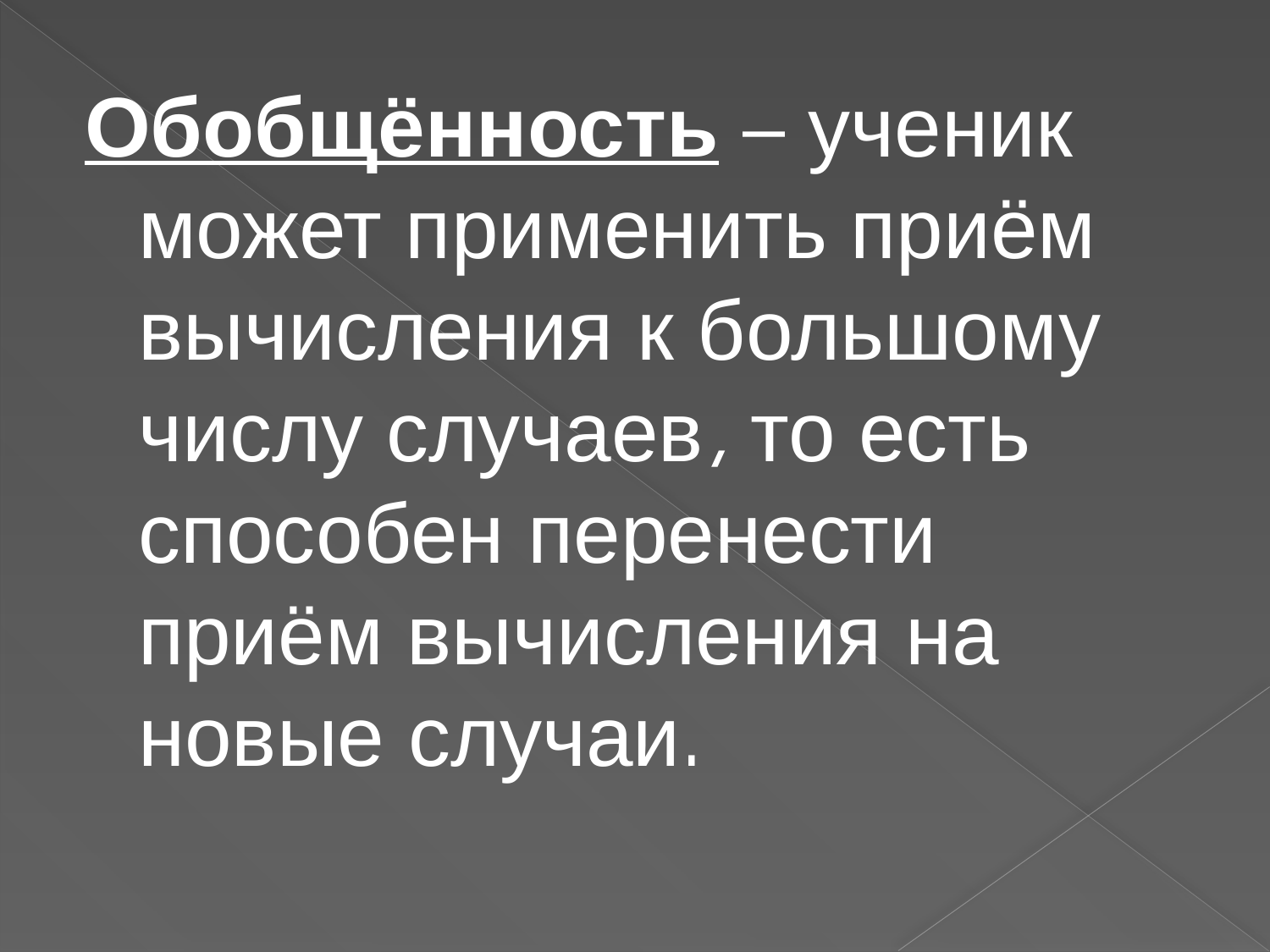

Обобщённость – ученик может применить приём вычисления к большому числу случаев, то есть способен перенести приём вычисления на новые случаи.